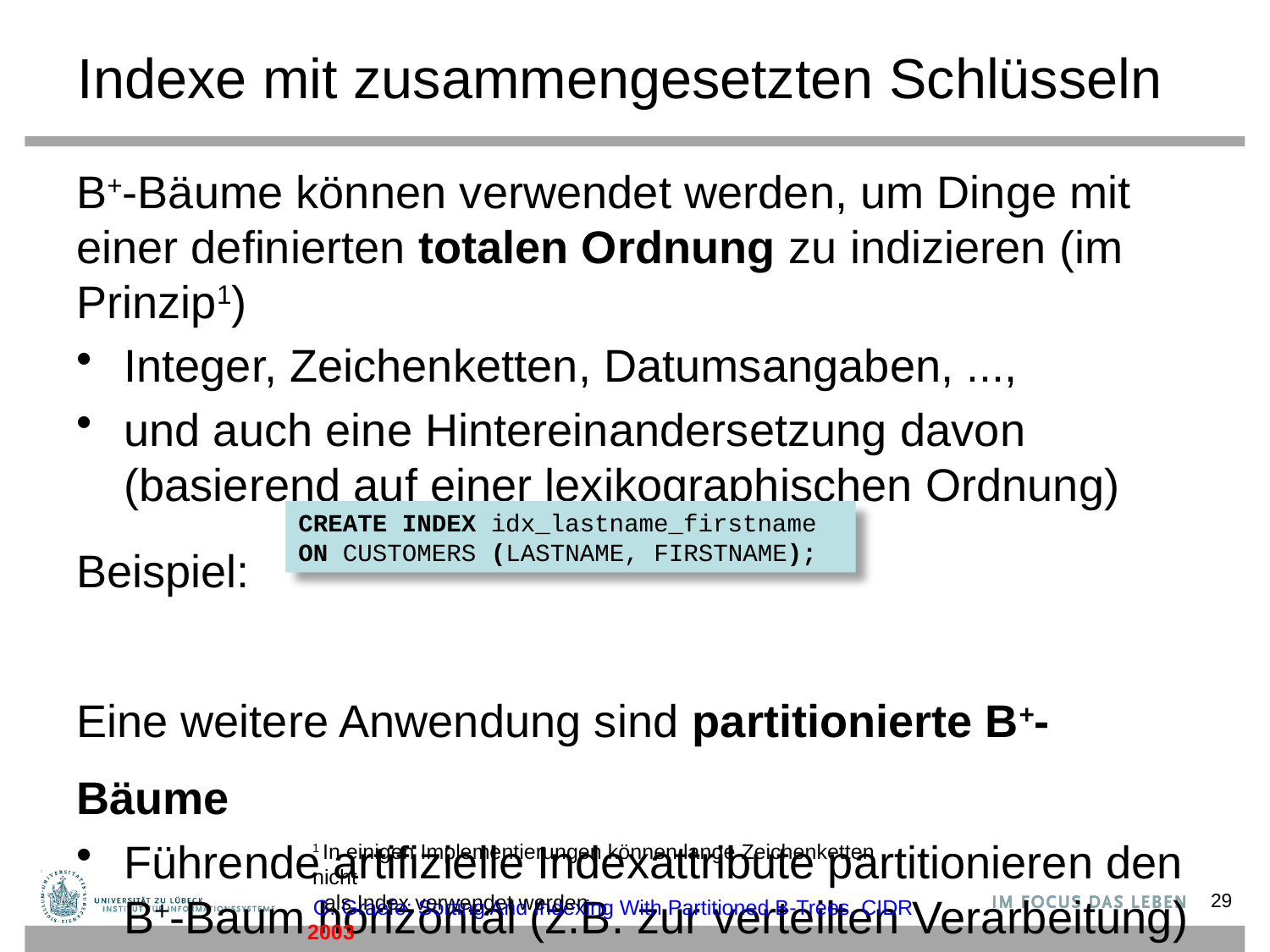

# Indexe mit zusammengesetzten Schlüsseln
B+-Bäume können verwendet werden, um Dinge mit einer definierten totalen Ordnung zu indizieren (im Prinzip1)
Integer, Zeichenketten, Datumsangaben, ...,
und auch eine Hintereinandersetzung davon
(basierend auf einer lexikographischen Ordnung)
Beispiel:

Eine weitere Anwendung sind partitionierte B+-Bäume
Führende artifizielle Indexattribute partitionieren den B+-Baum horizontal (z.B. zur verteilten Verarbeitung)
CREATE INDEX idx_lastname_firstname
ON CUSTOMERS (LASTNAME, FIRSTNAME);
1 In einigen Implementierungen können lange Zeichenketten nicht
  als Index verwendet werden
 G. Graefe: Sorting And Indexing With Partitioned B-Trees. CIDR 2003
29